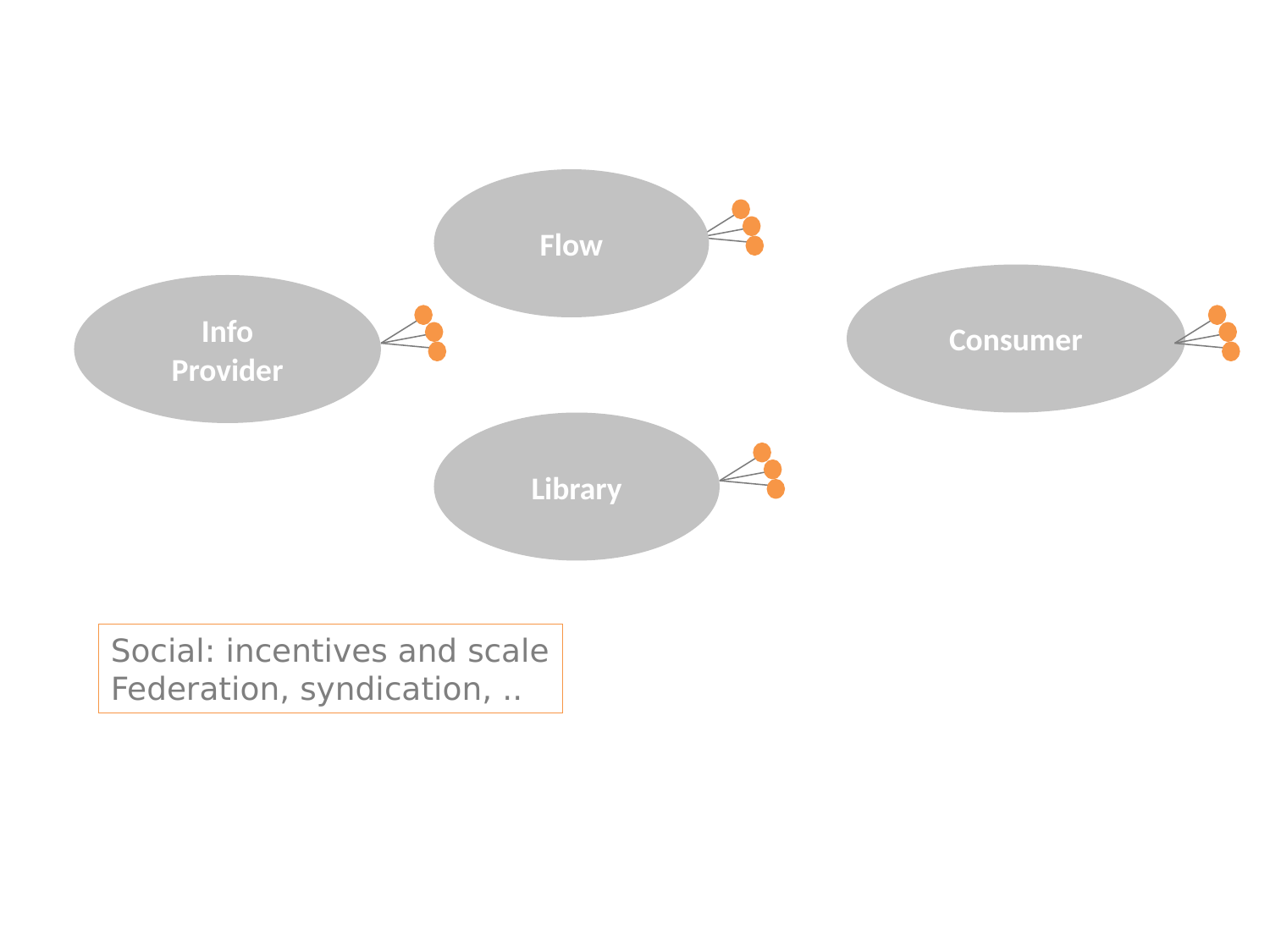

Flow

Consumer
Info
Provider

Library

Social: incentives and scale
Federation, syndication, ..